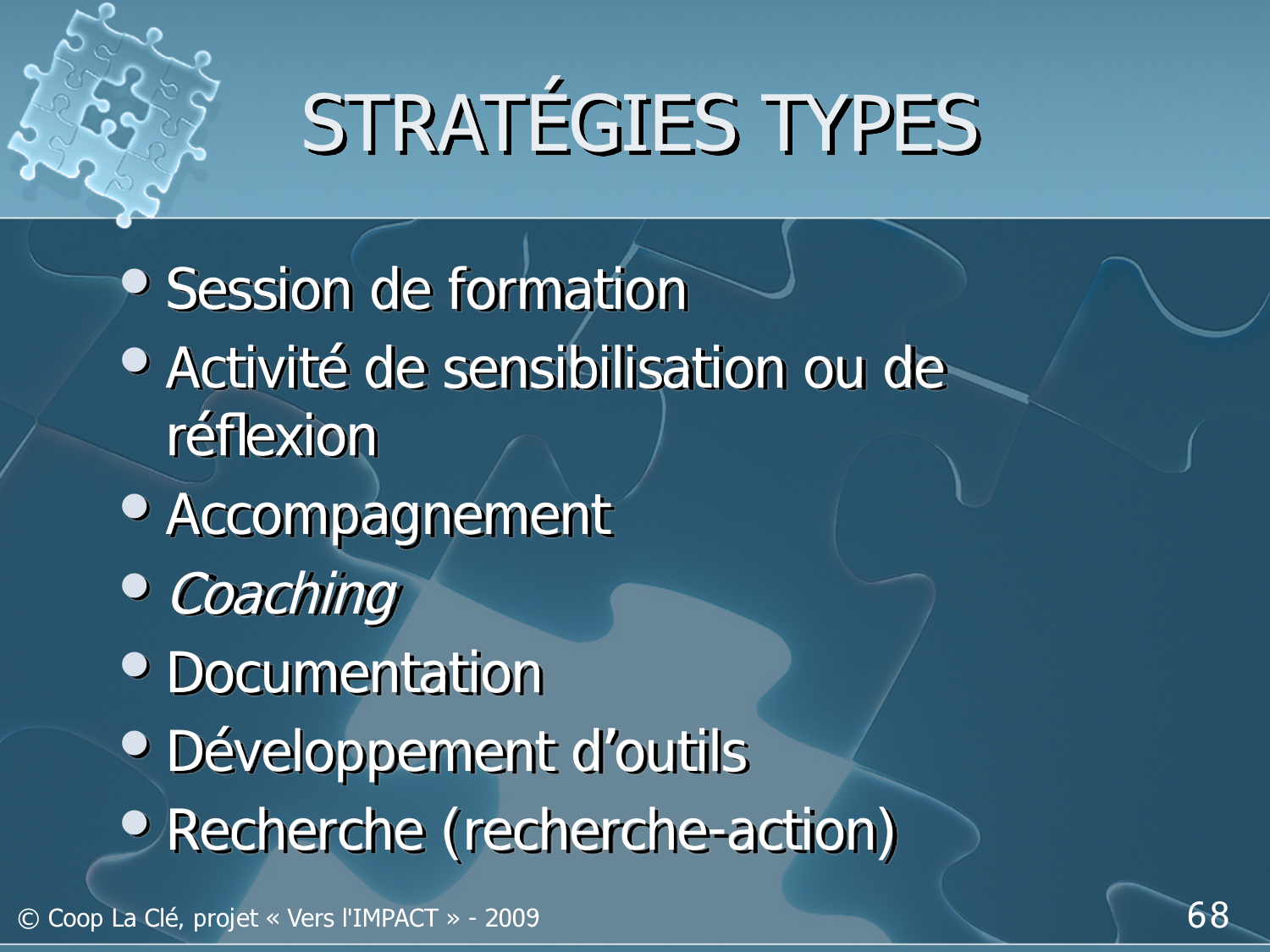

# STRATÉGIES TYPES
Session de formation
Activité de sensibilisation ou de réflexion
Accompagnement
Coaching
Documentation
Développement d’outils
Recherche (recherche-action)
68
© Coop La Clé, projet « Vers l'IMPACT » - 2009